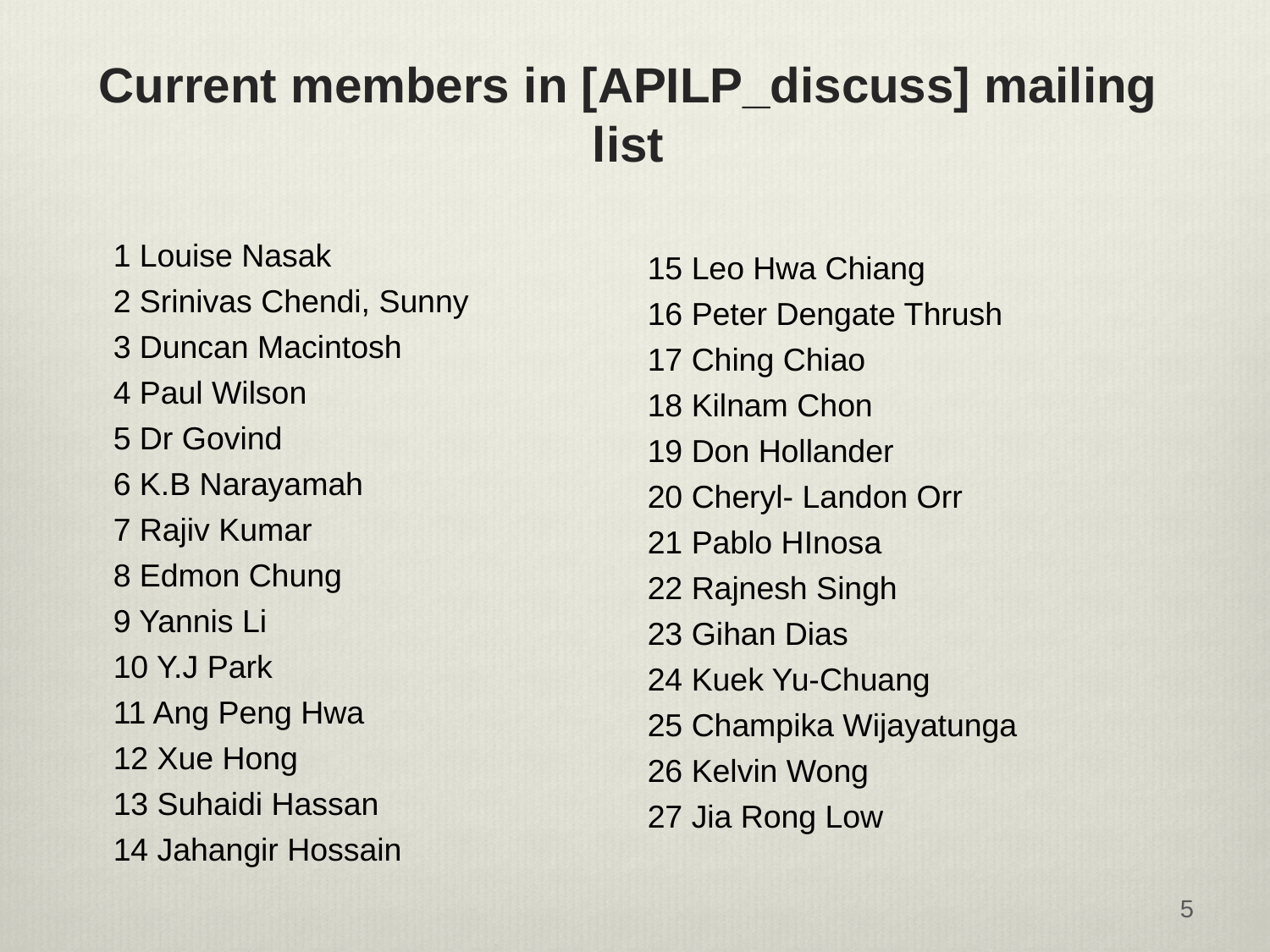

# Current members in [APILP_discuss] mailing list

1 Louise Nasak
2 Srinivas Chendi, Sunny
3 Duncan Macintosh
4 Paul Wilson
5 Dr Govind
6 K.B Narayamah
7 Rajiv Kumar
8 Edmon Chung
9 Yannis Li
10 Y.J Park
11 Ang Peng Hwa
12 Xue Hong
13 Suhaidi Hassan
14 Jahangir Hossain
15 Leo Hwa Chiang
16 Peter Dengate Thrush
17 Ching Chiao
18 Kilnam Chon
19 Don Hollander
20 Cheryl- Landon Orr
21 Pablo HInosa
22 Rajnesh Singh
23 Gihan Dias
24 Kuek Yu-Chuang
25 Champika Wijayatunga
26 Kelvin Wong
27 Jia Rong Low
5